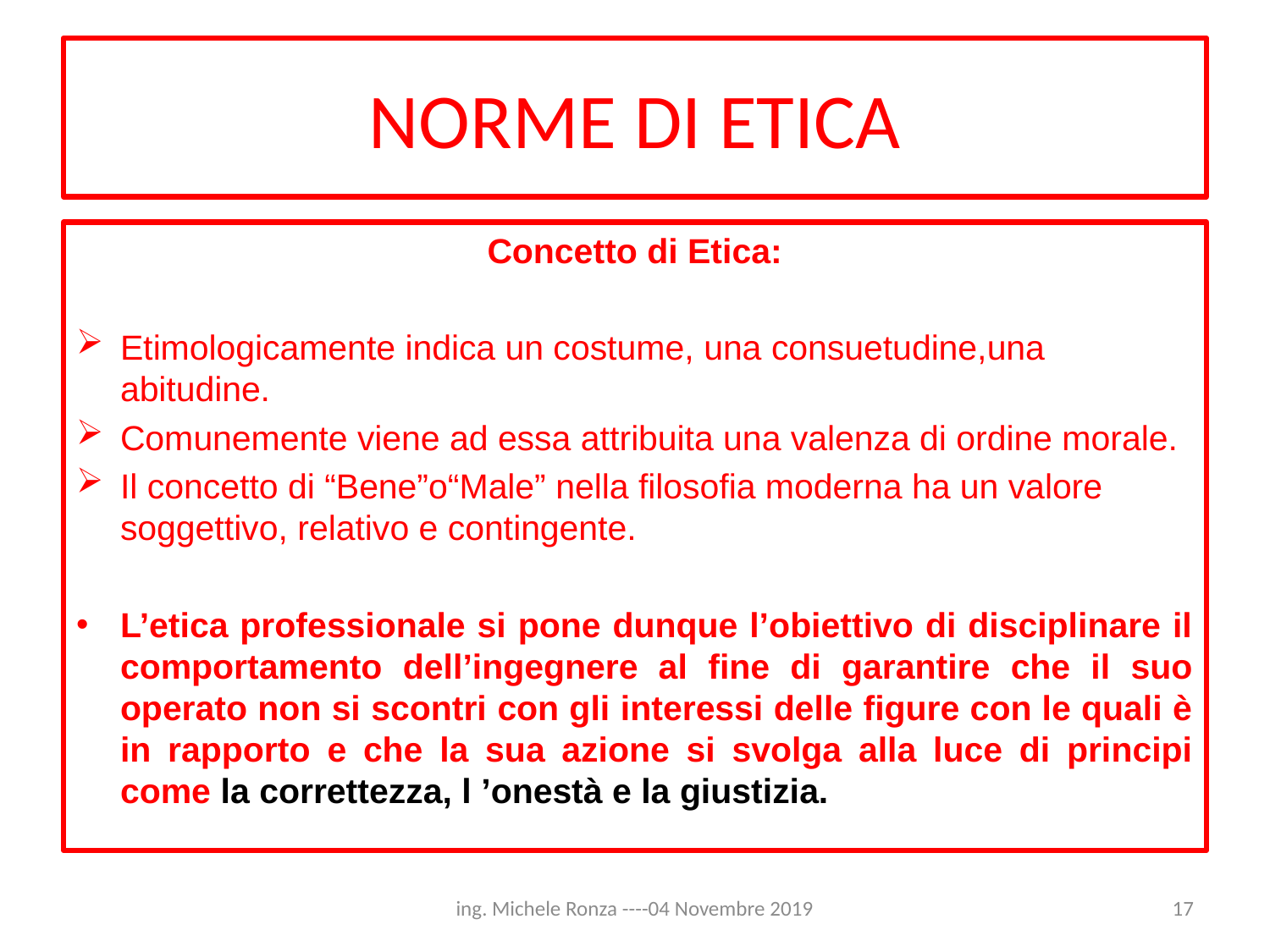

# NORME DI ETICA
Concetto di Etica:

Etimologicamente indica un costume, una consuetudine,una abitudine.
Comunemente viene ad essa attribuita una valenza di ordine morale.
Il concetto di “Bene”o“Male” nella filosofia moderna ha un valore soggettivo, relativo e contingente.

L’etica professionale si pone dunque l’obiettivo di disciplinare il comportamento dell’ingegnere al fine di garantire che il suo operato non si scontri con gli interessi delle figure con le quali è in rapporto e che la sua azione si svolga alla luce di principi come la correttezza, l ’onestà e la giustizia.

ing. Michele Ronza ----04 Novembre 2019
17